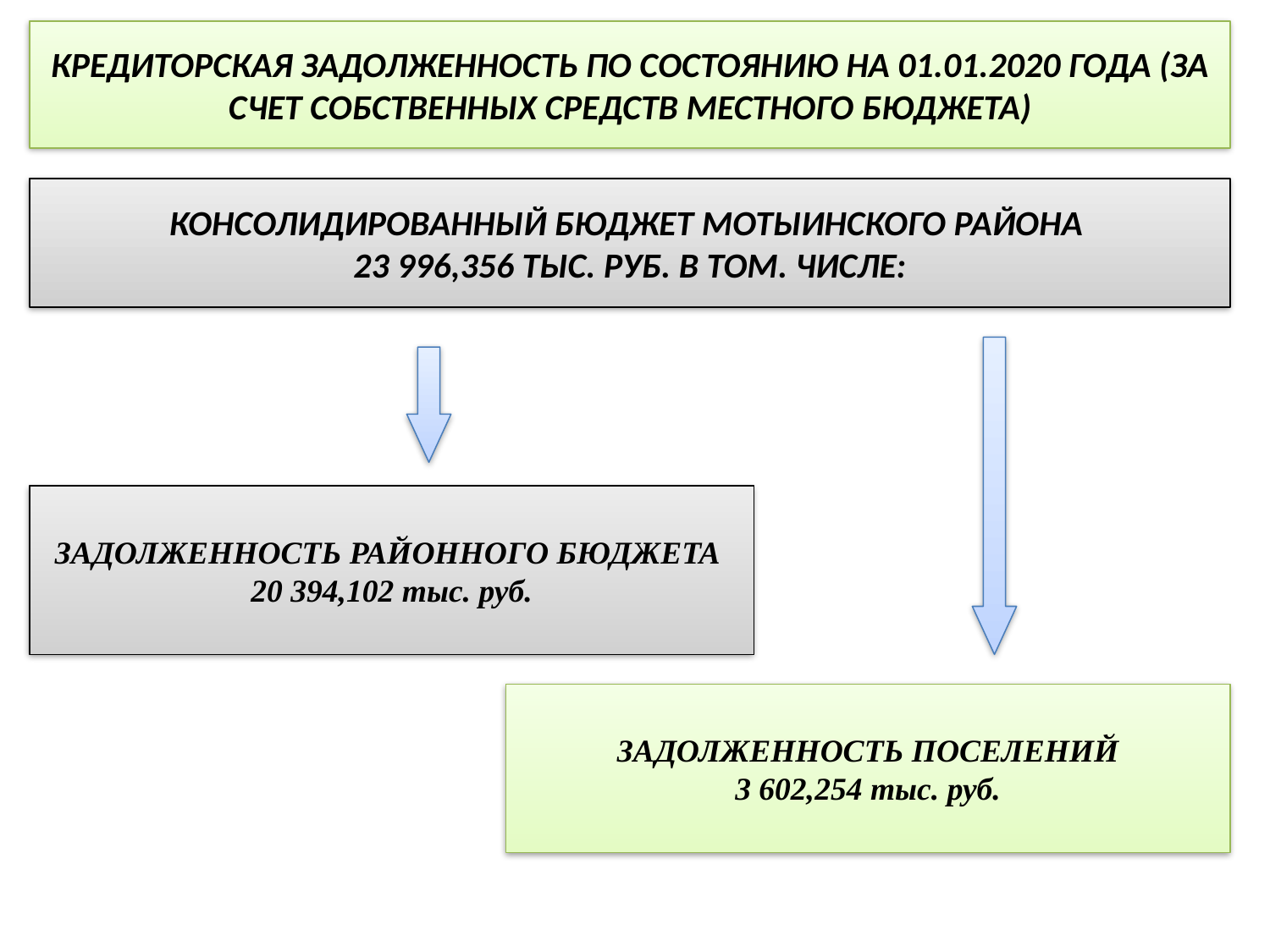

# КРЕДИТОРСКАЯ ЗАДОЛЖЕННОСТЬ ПО СОСТОЯНИЮ НА 01.01.2020 ГОДА (ЗА СЧЕТ СОБСТВЕННЫХ СРЕДСТВ МЕСТНОГО БЮДЖЕТА)
КОНСОЛИДИРОВАННЫЙ БЮДЖЕТ МОТЫИНСКОГО РАЙОНА
23 996,356 ТЫС. РУБ. В ТОМ. ЧИСЛЕ:

ЗАДОЛЖЕННОСТЬ РАЙОННОГО БЮДЖЕТА
20 394,102 тыс. руб.
ЗАДОЛЖЕННОСТЬ ПОСЕЛЕНИЙ
3 602,254 тыс. руб.